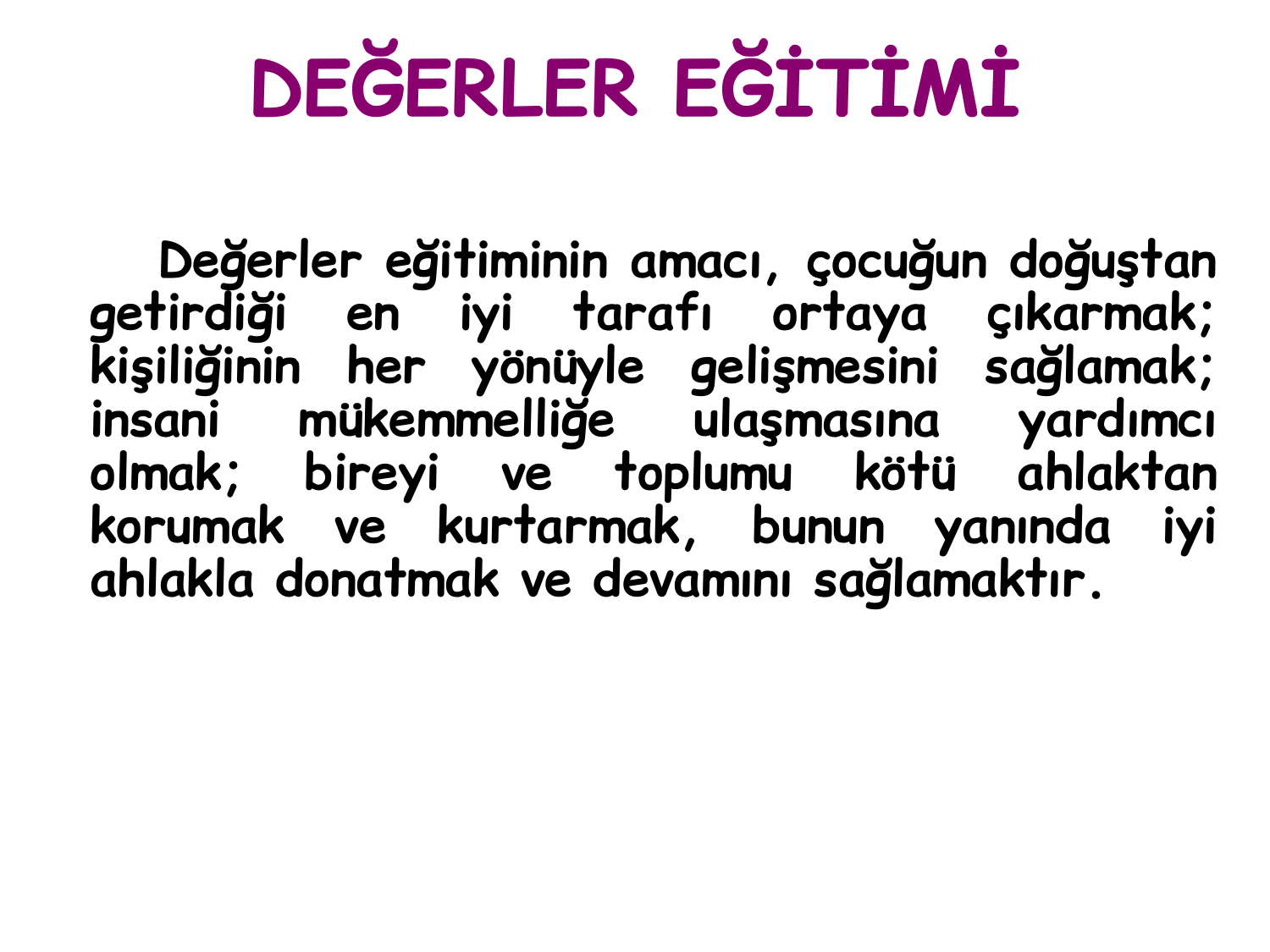

# DEĞERLER EĞİTİMİ

     Değerler eğitiminin amacı, çocuğun doğuştan getirdiği en iyi tarafı ortaya çıkarmak; kişiliğinin her yönüyle gelişmesini sağlamak; insani mükemmelliğe ulaşmasına yardımcı olmak; bireyi ve toplumu kötü ahlaktan korumak ve kurtarmak, bunun yanında iyi ahlakla donatmak ve devamını sağlamaktır.